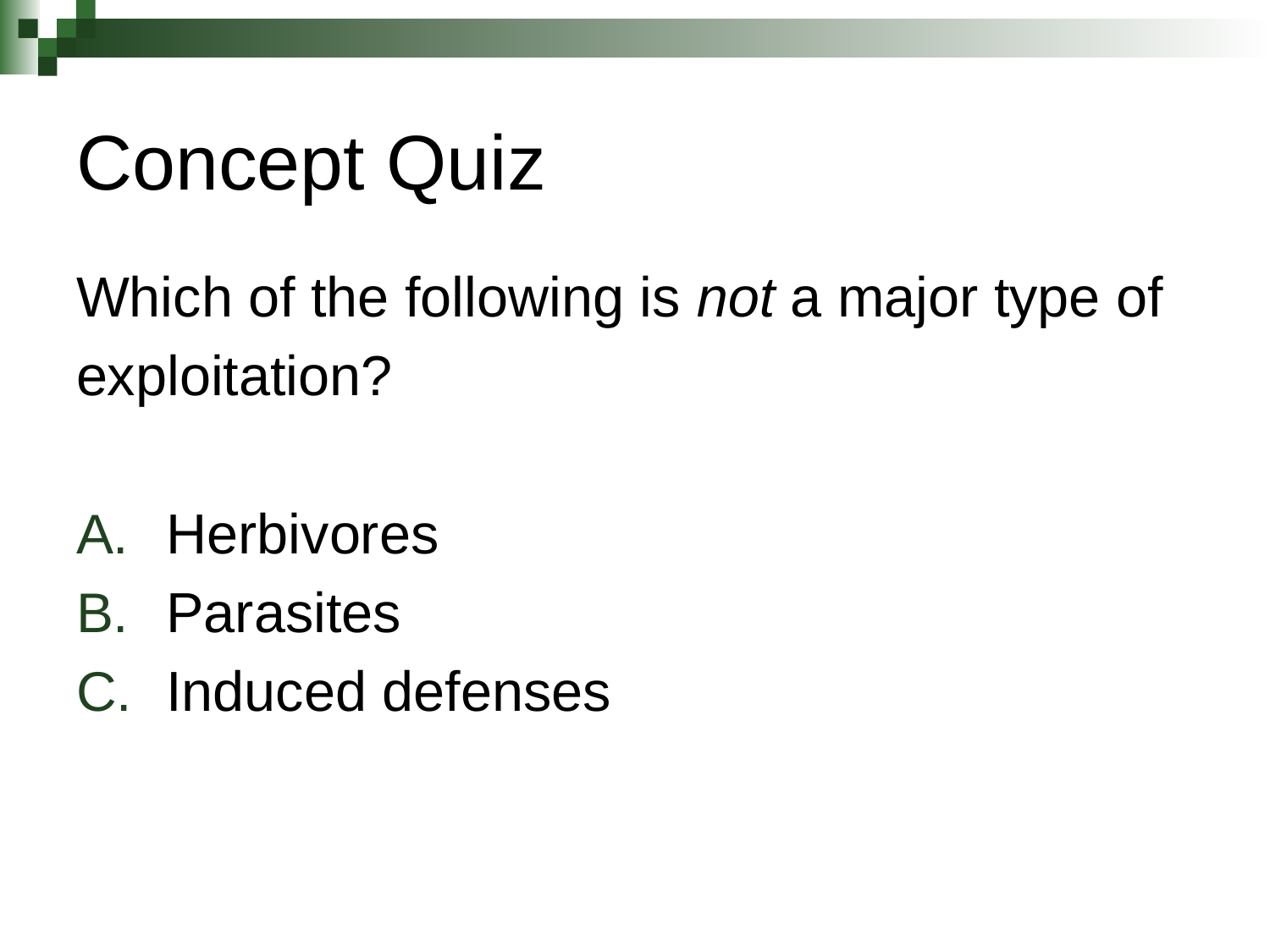

# Concept Quiz
Which of the following is not a major type of
exploitation?

Herbivores
Parasites
Induced defenses